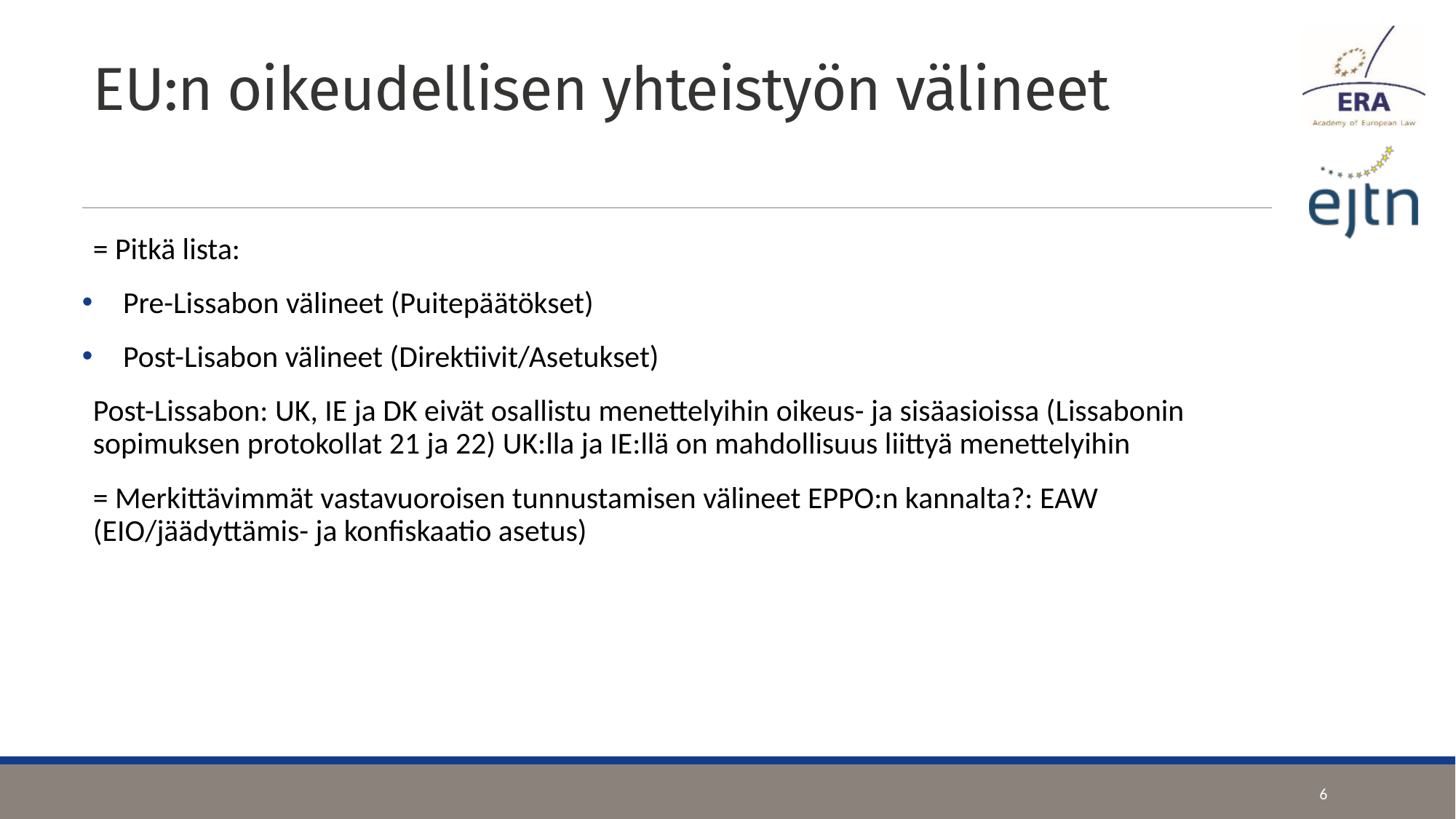

# EU:n oikeudellisen yhteistyön välineet
= Pitkä lista:
Pre-Lissabon välineet (Puitepäätökset)
Post-Lisabon välineet (Direktiivit/Asetukset)
Post-Lissabon: UK, IE ja DK eivät osallistu menettelyihin oikeus- ja sisäasioissa (Lissabonin sopimuksen protokollat 21 ja 22) UK:lla ja IE:llä on mahdollisuus liittyä menettelyihin
= Merkittävimmät vastavuoroisen tunnustamisen välineet EPPO:n kannalta?: EAW (EIO/jäädyttämis- ja konfiskaatio asetus)
6